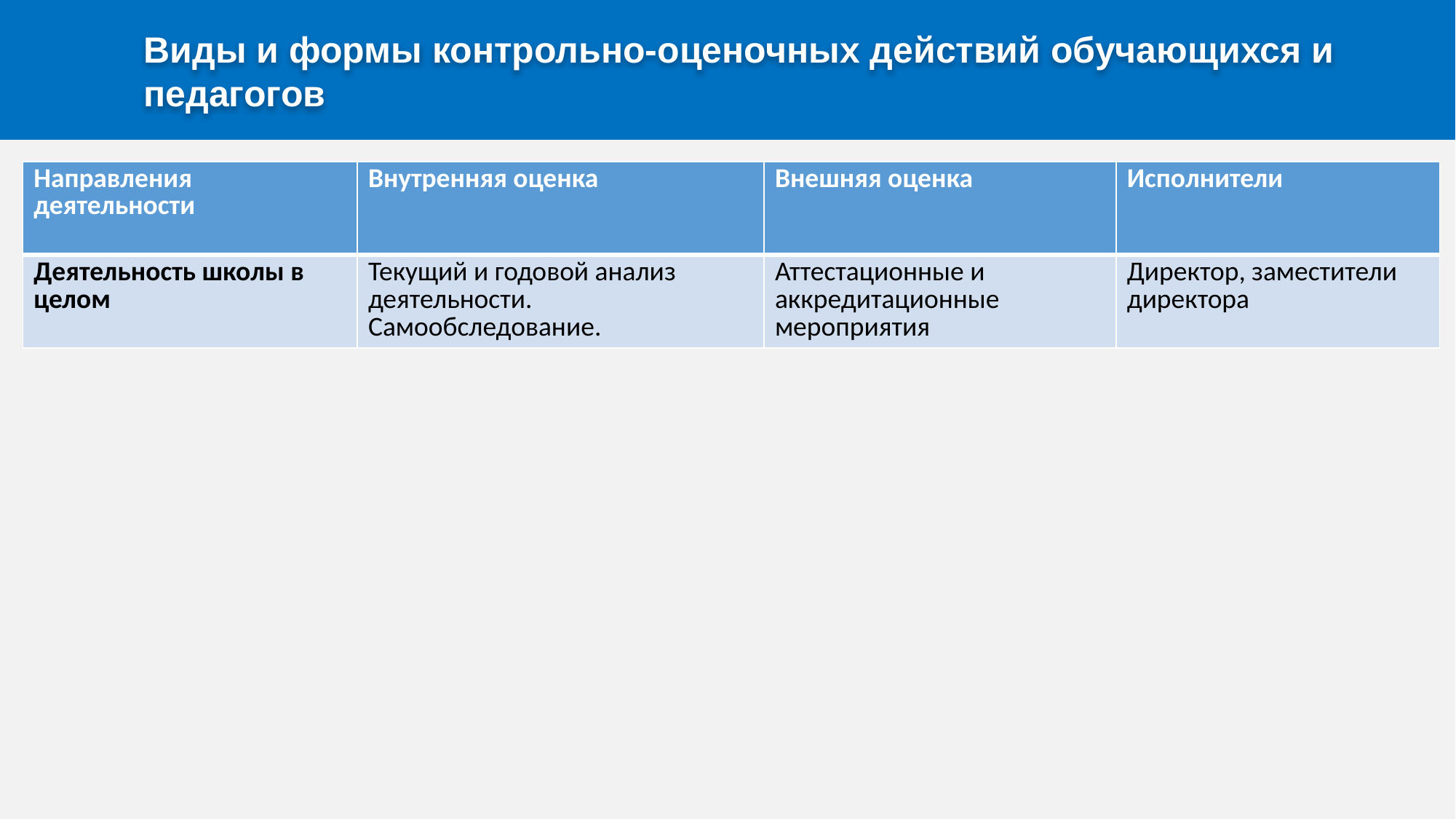

Виды и формы контрольно-оценочных действий обучающихся и педагогов
| Направления деятельности | Внутренняя оценка | Внешняя оценка | Исполнители |
| --- | --- | --- | --- |
| Деятельность школы в целом | Текущий и годовой анализ деятельности. Самообследование. | Аттестационные и аккредитационные мероприятия | Директор, заместители директора |